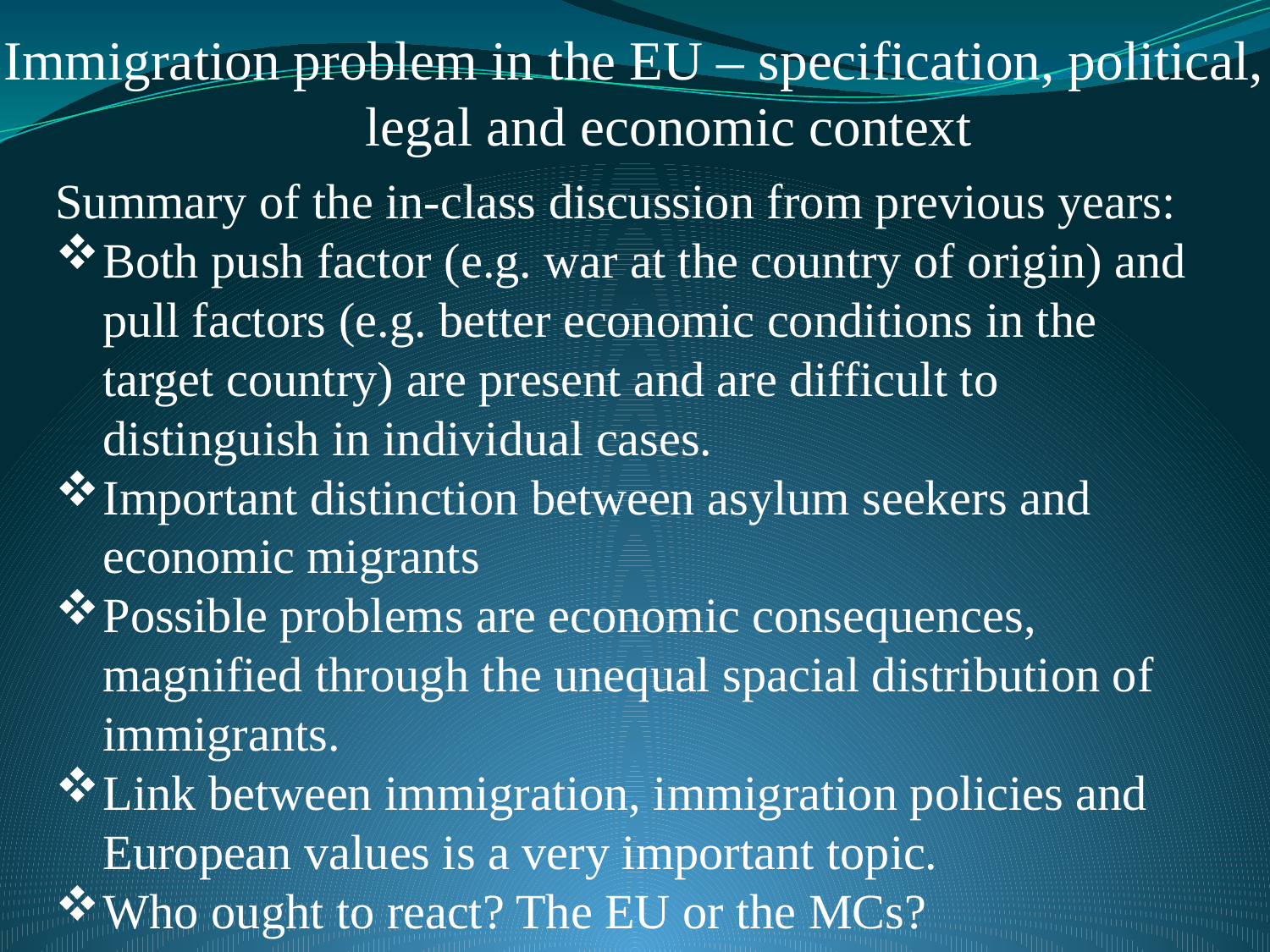

# Immigration problem in the EU – specification, political, legal and economic context

Summary of the in-class discussion from previous years:
Both push factor (e.g. war at the country of origin) and pull factors (e.g. better economic conditions in the target country) are present and are difficult to distinguish in individual cases.
Important distinction between asylum seekers and economic migrants
Possible problems are economic consequences, magnified through the unequal spacial distribution of immigrants.
Link between immigration, immigration policies and European values is a very important topic.
Who ought to react? The EU or the MCs?